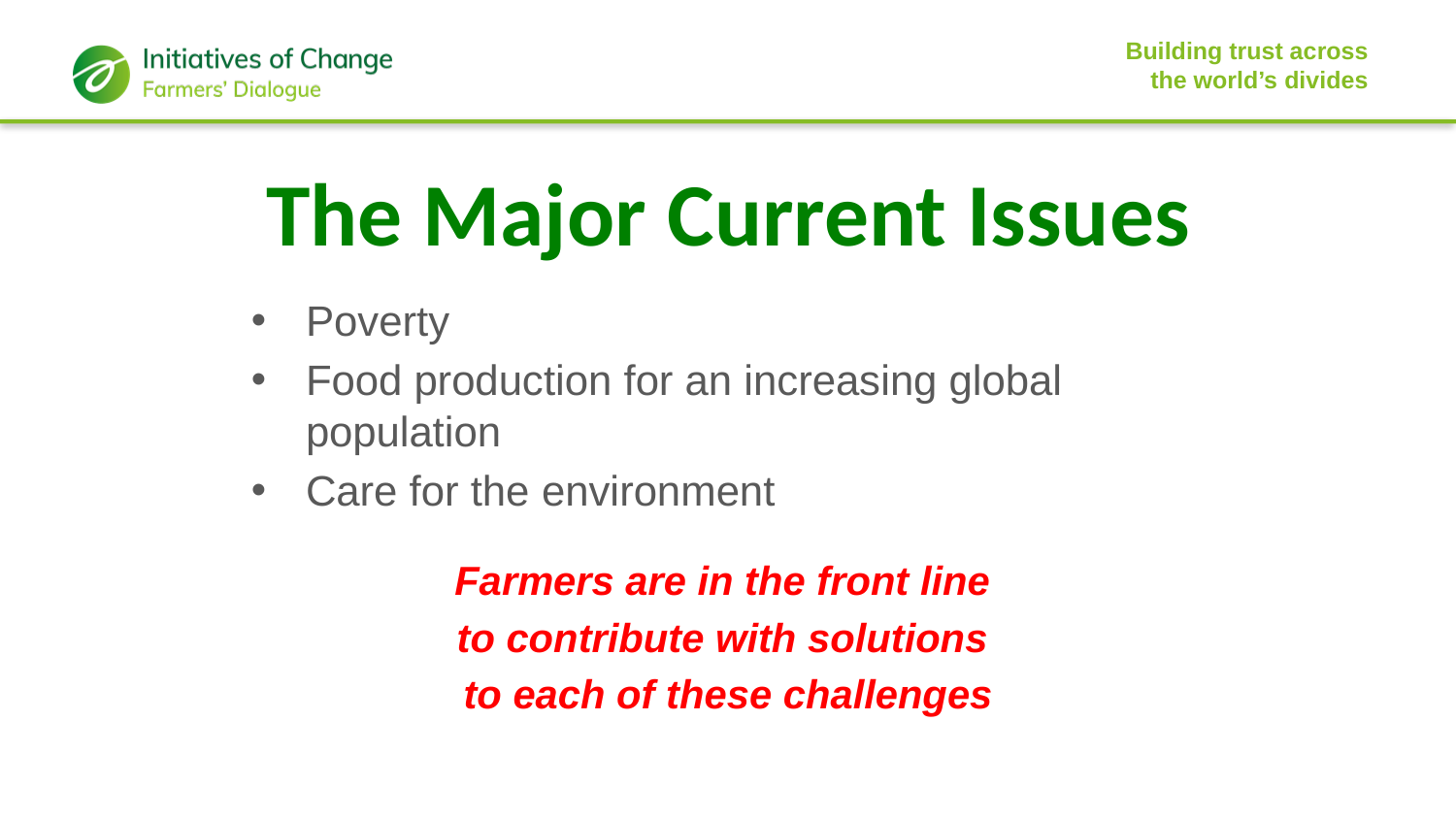

12
The Major Current Issues
Poverty
Food production for an increasing global population
Care for the environment

Farmers are in the front line
to contribute with solutions
to each of these challenges